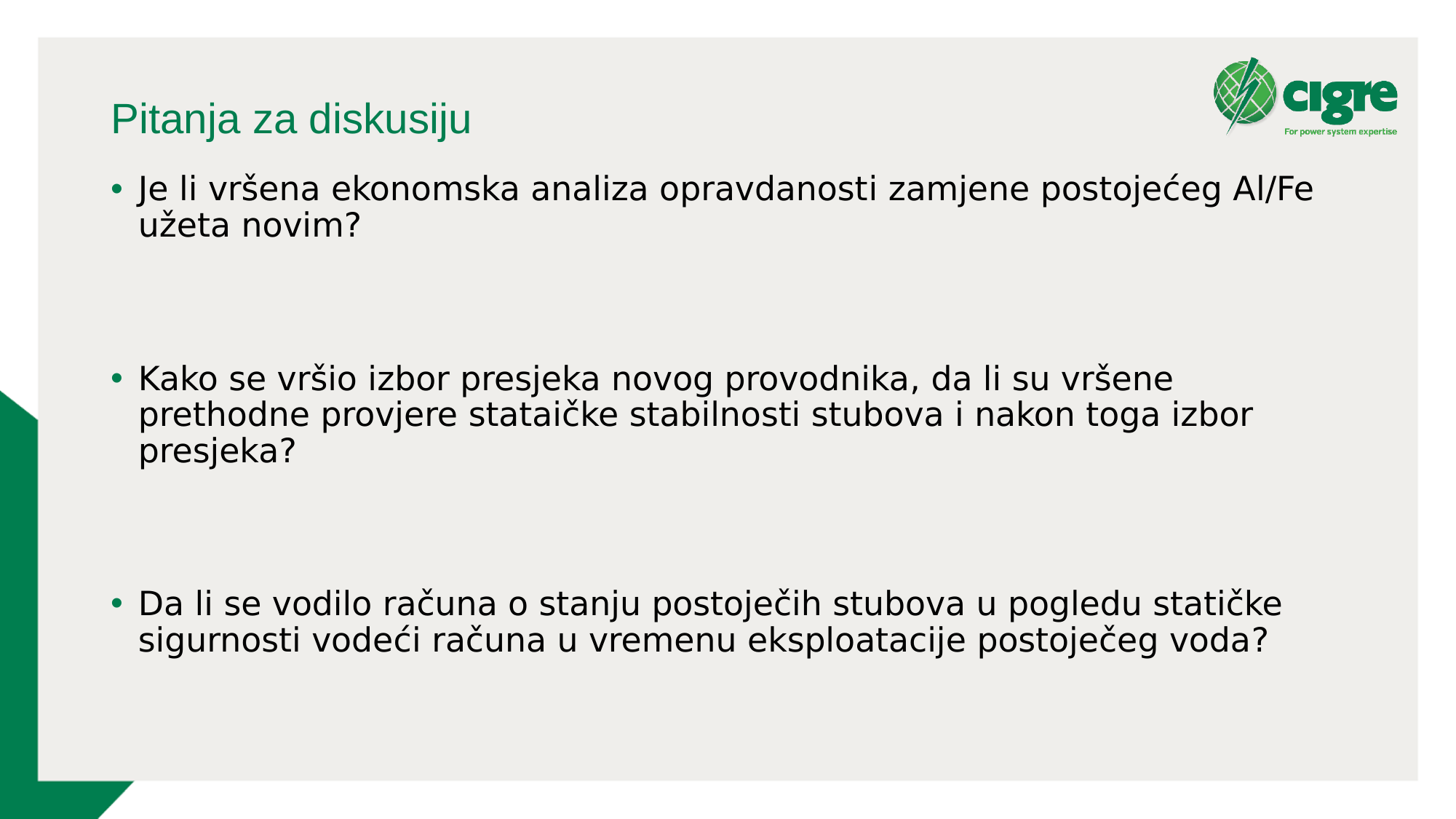

# Pitanja za diskusiju
Je li vršena ekonomska analiza opravdanosti zamjene postojećeg Al/Fe užeta novim?

Kako se vršio izbor presjeka novog provodnika, da li su vršene prethodne provjere stataičke stabilnosti stubova i nakon toga izbor presjeka?

Da li se vodilo računa o stanju postoječih stubova u pogledu statičke sigurnosti vodeći računa u vremenu eksploatacije postoječeg voda?